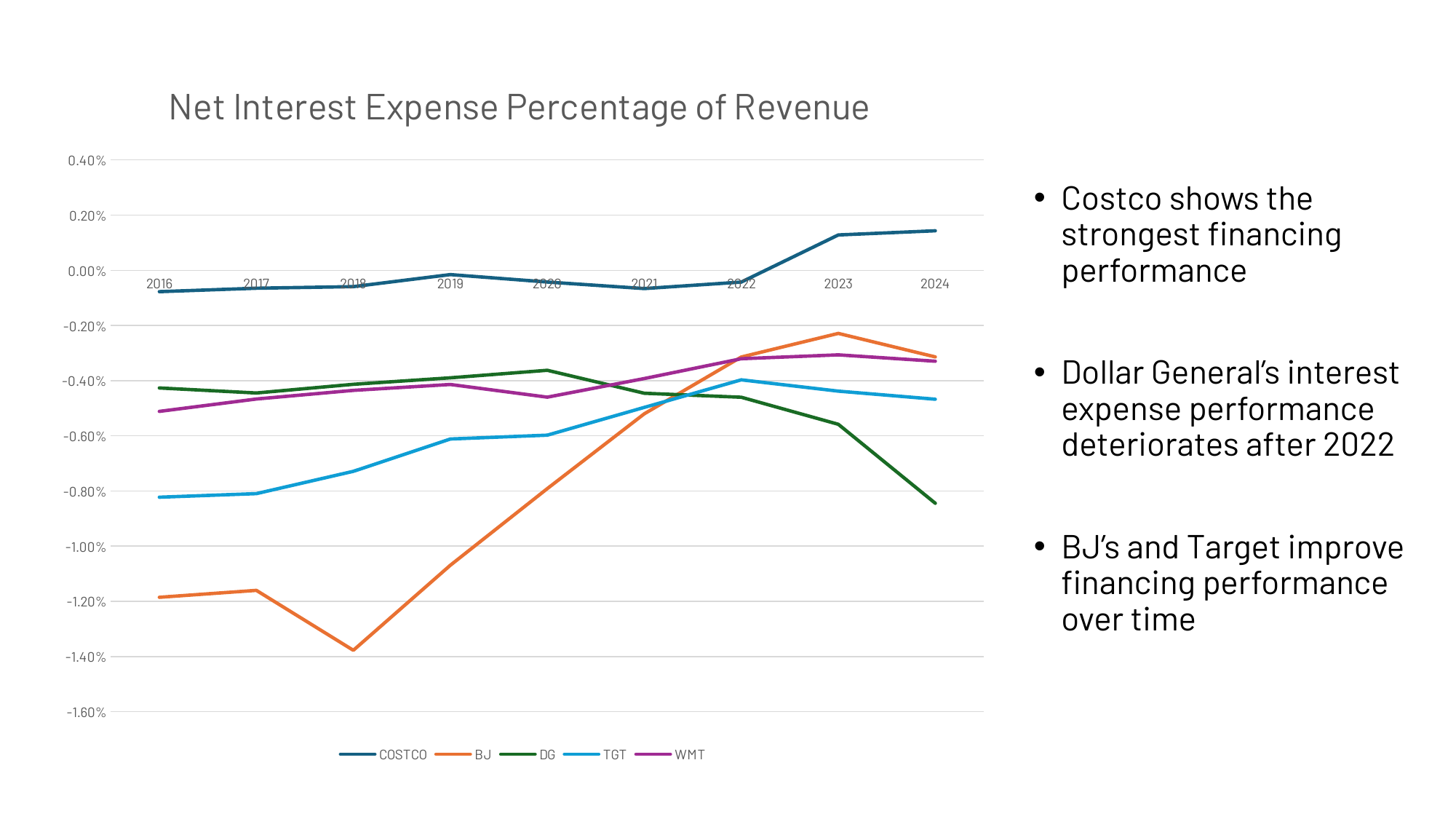

### Chart: Net Interest Expense Percentage of Revenue

| Category | COSTCO | BJ | DG | TGT | WMT |
|---|---|---|---|---|---|
| 2016 | -0.0007749391420075977 | -0.011854772143338793 | -0.0042663787458338985 | -0.00822660432337196 | -0.005116877190799162 |
| 2017 | -0.0006510366208099205 | -0.011602734358838001 | -0.004448164286262021 | -0.008097223605754864 | -0.004665828313160023 |
| 2018 | -0.0005933209018477708 | -0.013775434081019779 | -0.004132765386274882 | -0.007288830211513601 | -0.004353013832510897 |
| 2019 | -0.00015716783560244395 | -0.0106939562694837 | -0.0038985300434422688 | -0.006117628324221031 | -0.004138762259309299 |
| 2020 | -0.00042575902039445674 | -0.007914662951728062 | -0.003624706271783142 | -0.005978594838181073 | -0.004599552641021139 |
| 2021 | -0.000663505657661704 | -0.0052041420304332784 | -0.004456713708800994 | -0.004970019559431814 | -0.00392380591289294 |
| 2022 | -0.0004273993848973801 | -0.0031438801552884804 | -0.004602511206092006 | -0.0039715107777935 | -0.003205564692695293 |
| 2023 | 0.001279458500144455 | -0.00228835736065418 | -0.005583320515653605 | -0.00438049853372434 | -0.0030656530708061164 |
| 2024 | 0.0014305195851493204 | -0.003139915695016333 | -0.008446275780363645 | -0.004673593267046513 | -0.0032972034715525555 |
Costco shows the strongest financing performance

Dollar General’s interest expense performance deteriorates after 2022

BJ’s and Target improve financing performance over time